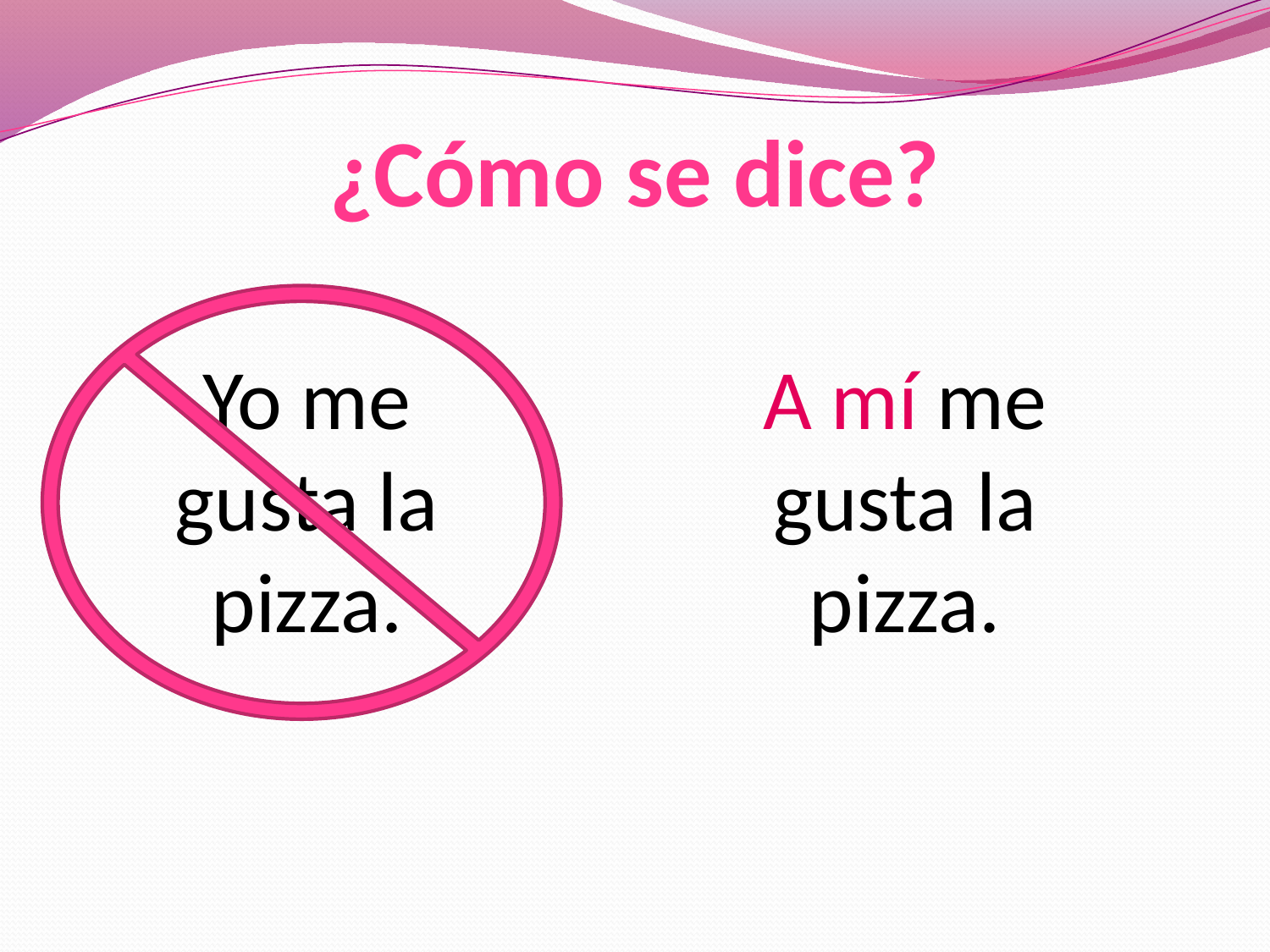

¿Cómo se dice?

Yo me gusta la pizza.
A mí me gusta la pizza.